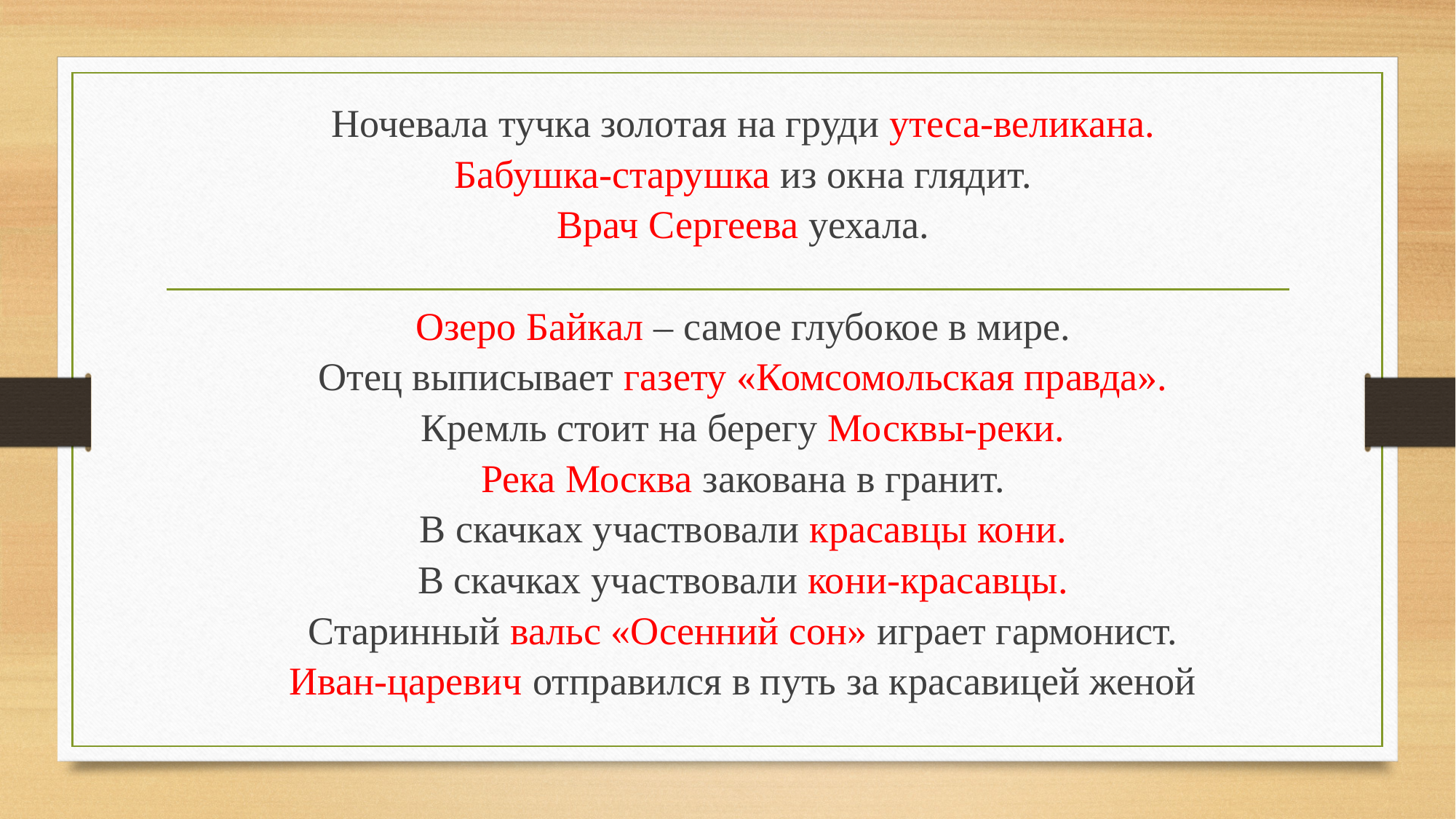

# Ночевала тучка золотая на груди утеса-великана. Бабушка-старушка из окна глядит. Врач Сергеева уехала. Озеро Байкал – самое глубокое в мире. Отец выписывает газету «Комсомольская правда». Кремль стоит на берегу Москвы-реки. Река Москва закована в гранит. В скачках участвовали красавцы кони. В скачках участвовали кони-красавцы. Старинный вальс «Осенний сон» играет гармонист. Иван-царевич отправился в путь за красавицей женой